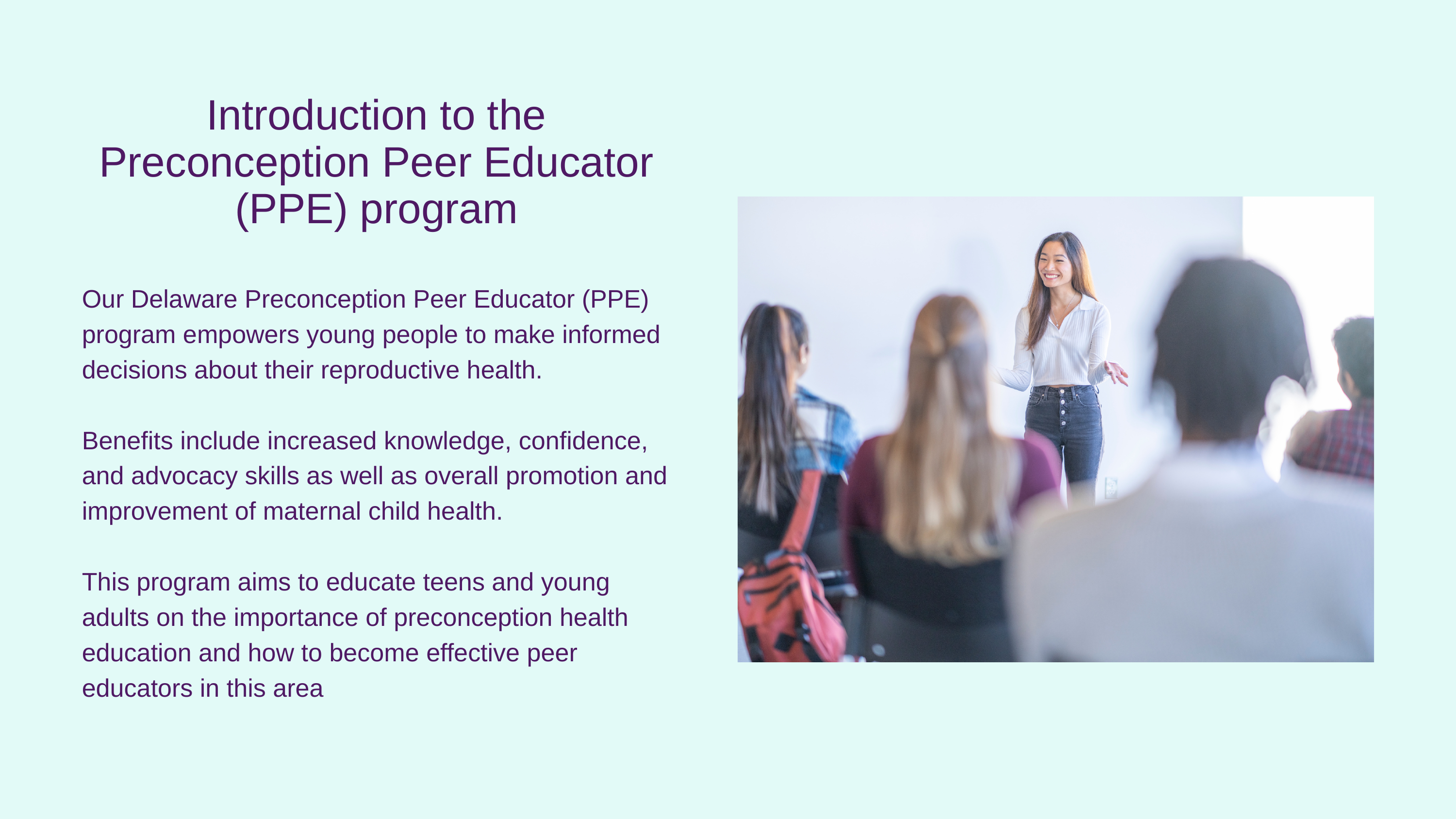

Introduction to the Preconception Peer Educator (PPE) program
Our Delaware Preconception Peer Educator (PPE) program empowers young people to make informed decisions about their reproductive health.

Benefits include increased knowledge, confidence, and advocacy skills as well as overall promotion and improvement of maternal child health.

This program aims to educate teens and young adults on the importance of preconception health education and how to become effective peer educators in this area